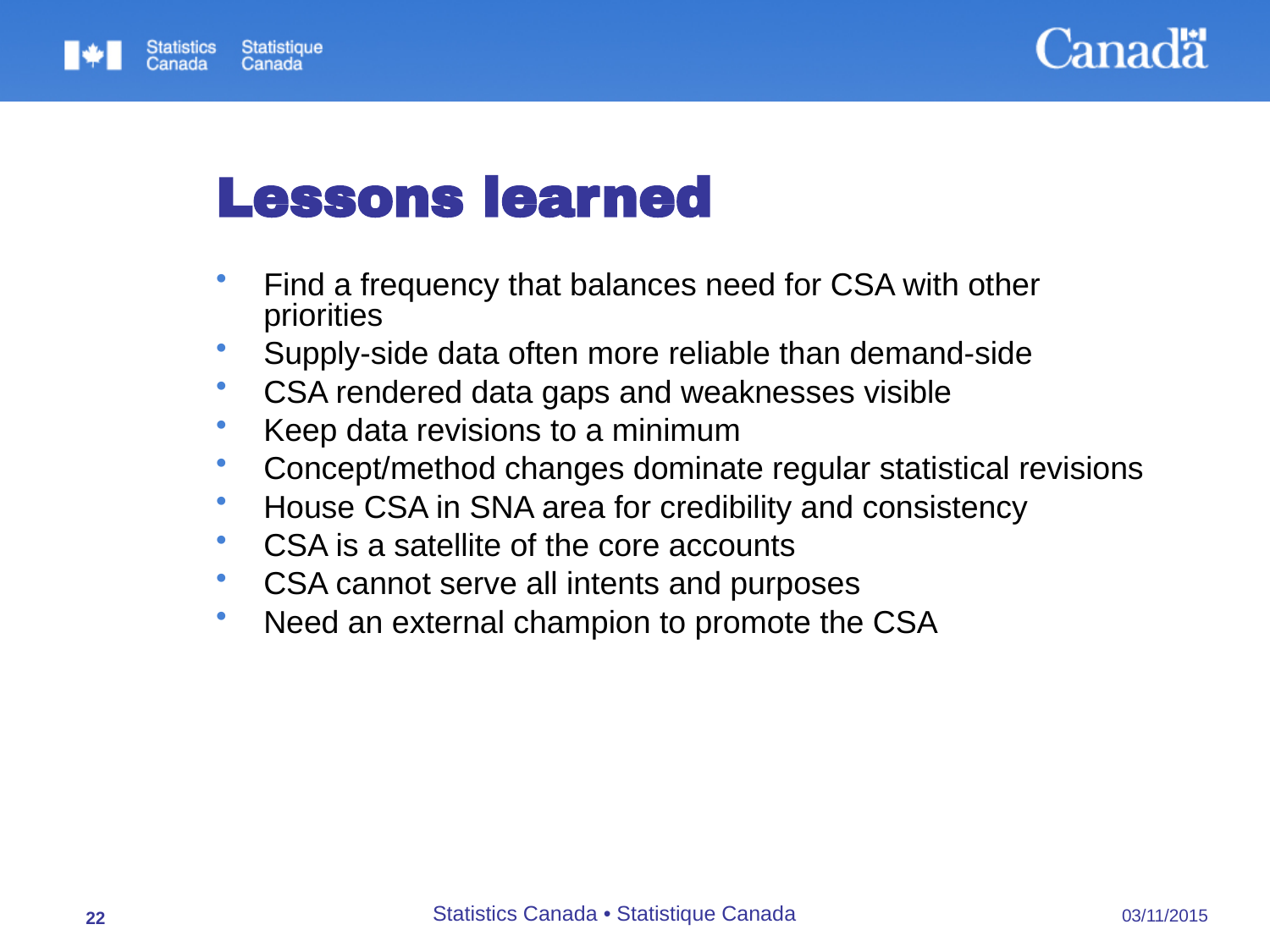

# Lessons learned
Find a frequency that balances need for CSA with other priorities
Supply-side data often more reliable than demand-side
CSA rendered data gaps and weaknesses visible
Keep data revisions to a minimum
Concept/method changes dominate regular statistical revisions
House CSA in SNA area for credibility and consistency
CSA is a satellite of the core accounts
CSA cannot serve all intents and purposes
Need an external champion to promote the CSA
Statistics Canada • Statistique Canada
03/11/2015
22